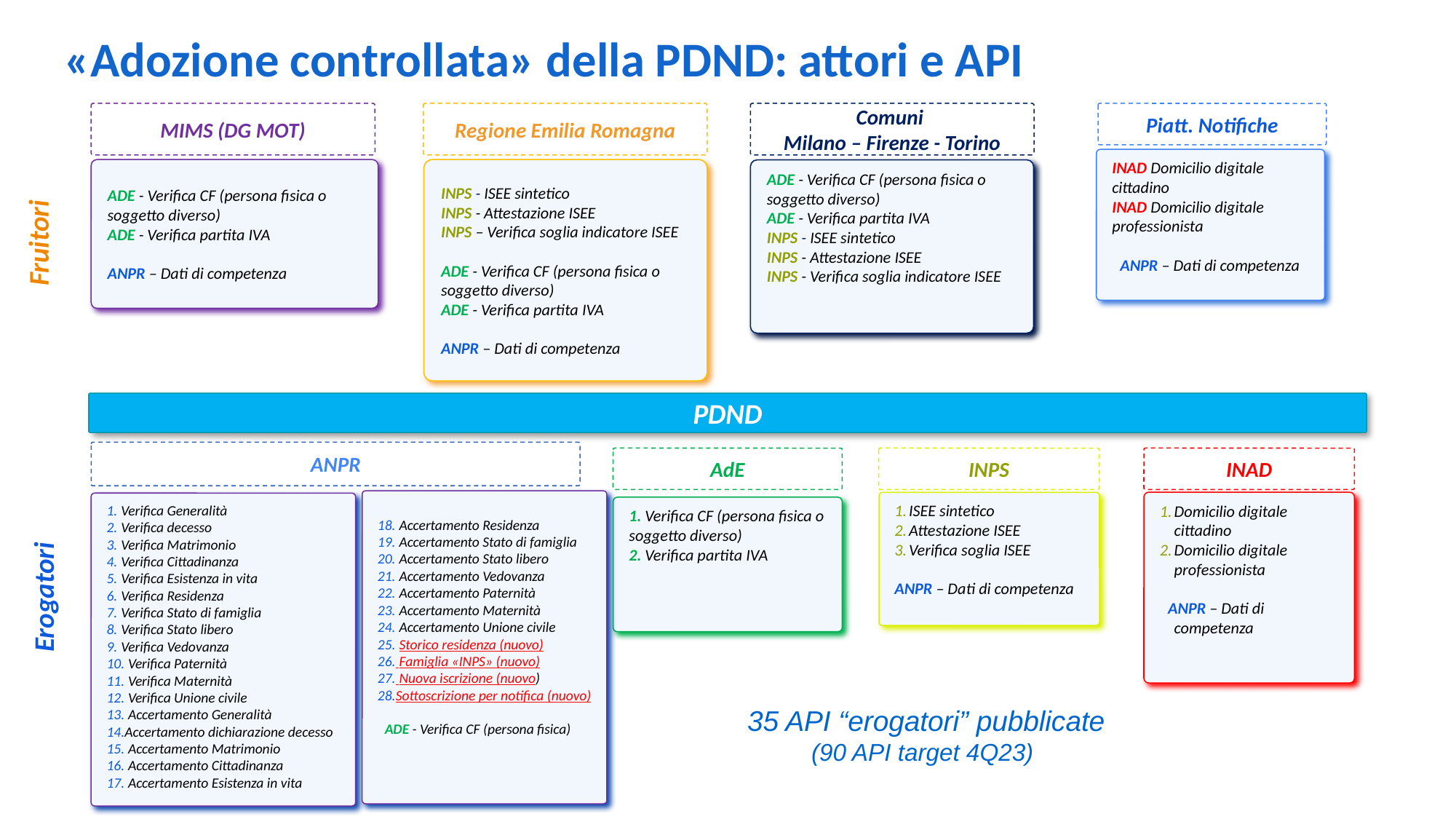

«Adozione controllata» della PDND: attori e API
Regione Emilia Romagna
INPS - ISEE sintetico
INPS - Attestazione ISEE
INPS – Verifica soglia indicatore ISEE

ADE - Verifica CF (persona fisica o soggetto diverso)
ADE - Verifica partita IVA

ANPR – Dati di competenza
Piatt. Notifiche
INAD Domicilio digitale cittadino
INAD Domicilio digitale professionista

ANPR – Dati di competenza
MIMS (DG MOT)
ADE - Verifica CF (persona fisica o soggetto diverso)
ADE - Verifica partita IVA

ANPR – Dati di competenza
Comuni
Milano – Firenze - Torino
ADE - Verifica CF (persona fisica o soggetto diverso)
ADE - Verifica partita IVA
INPS - ISEE sintetico
INPS - Attestazione ISEE
INPS - Verifica soglia indicatore ISEE
Fruitori

PDND
ANPR
Verifica Generalità
Verifica decesso
Verifica Matrimonio
Verifica Cittadinanza
Verifica Esistenza in vita
Verifica Residenza
Verifica Stato di famiglia
Verifica Stato libero
Verifica Vedovanza
 Verifica Paternità
 Verifica Maternità
 Verifica Unione civile
 Accertamento Generalità
Accertamento dichiarazione decesso
 Accertamento Matrimonio
 Accertamento Cittadinanza
 Accertamento Esistenza in vita

AdE
1. Verifica CF (persona fisica o soggetto diverso)
2. Verifica partita IVA

INPS
ISEE sintetico
Attestazione ISEE
Verifica soglia ISEE

ANPR – Dati di competenza

INAD
Domicilio digitale cittadino
Domicilio digitale professionista

ANPR – Dati di competenza

 Accertamento Residenza
 Accertamento Stato di famiglia
 Accertamento Stato libero
 Accertamento Vedovanza
 Accertamento Paternità
 Accertamento Maternità
 Accertamento Unione civile
 Storico residenza (nuovo)
 Famiglia «INPS» (nuovo)
 Nuova iscrizione (nuovo)
Sottoscrizione per notifica (nuovo)

ADE - Verifica CF (persona fisica)

Erogatori
35 API “erogatori” pubblicate
(90 API target 4Q23)